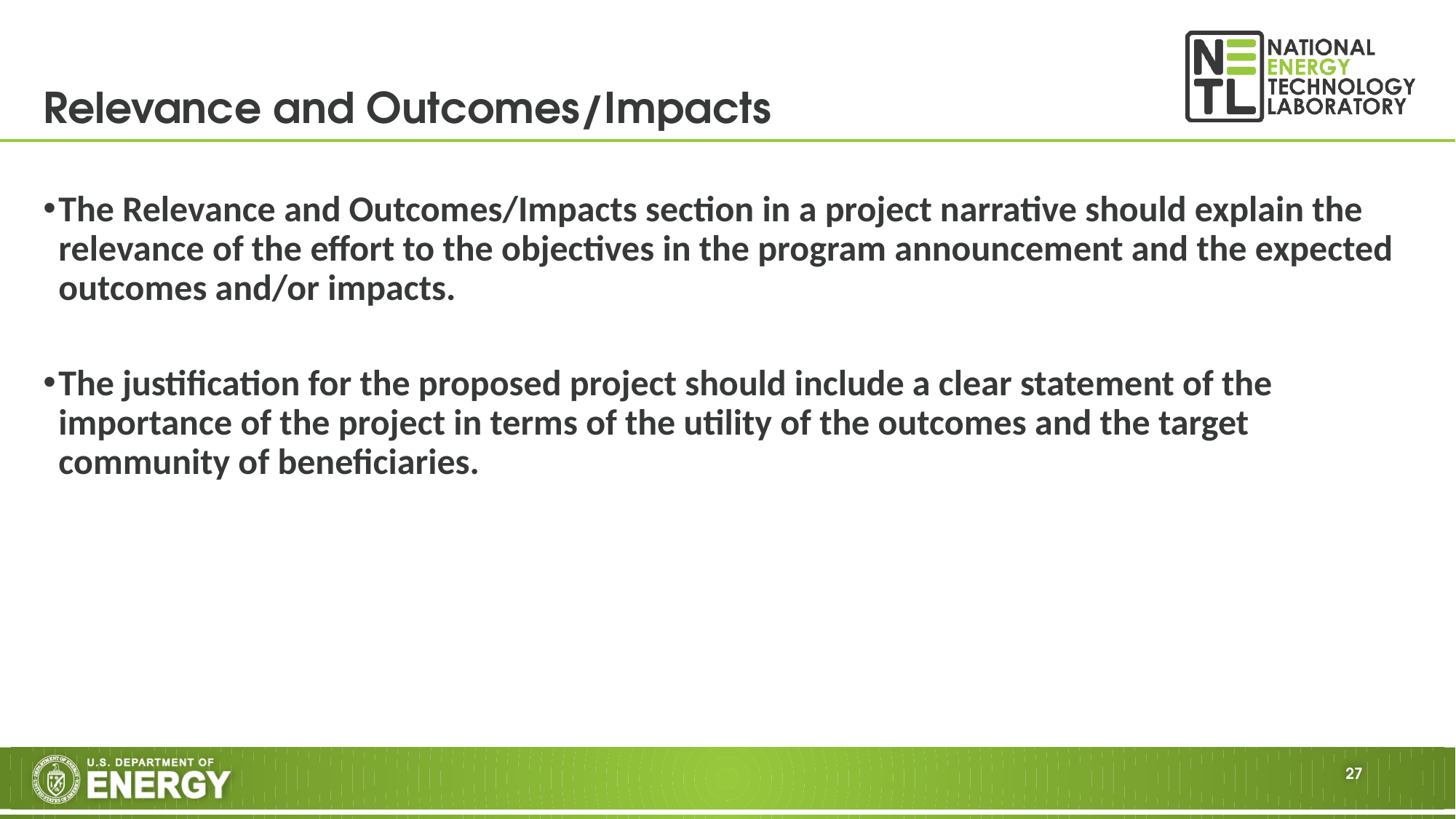

# Relevance and Outcomes/Impacts
The Relevance and Outcomes/Impacts section in a project narrative should explain the relevance of the effort to the objectives in the program announcement and the expected outcomes and/or impacts.

The justification for the proposed project should include a clear statement of the importance of the project in terms of the utility of the outcomes and the target community of beneficiaries.